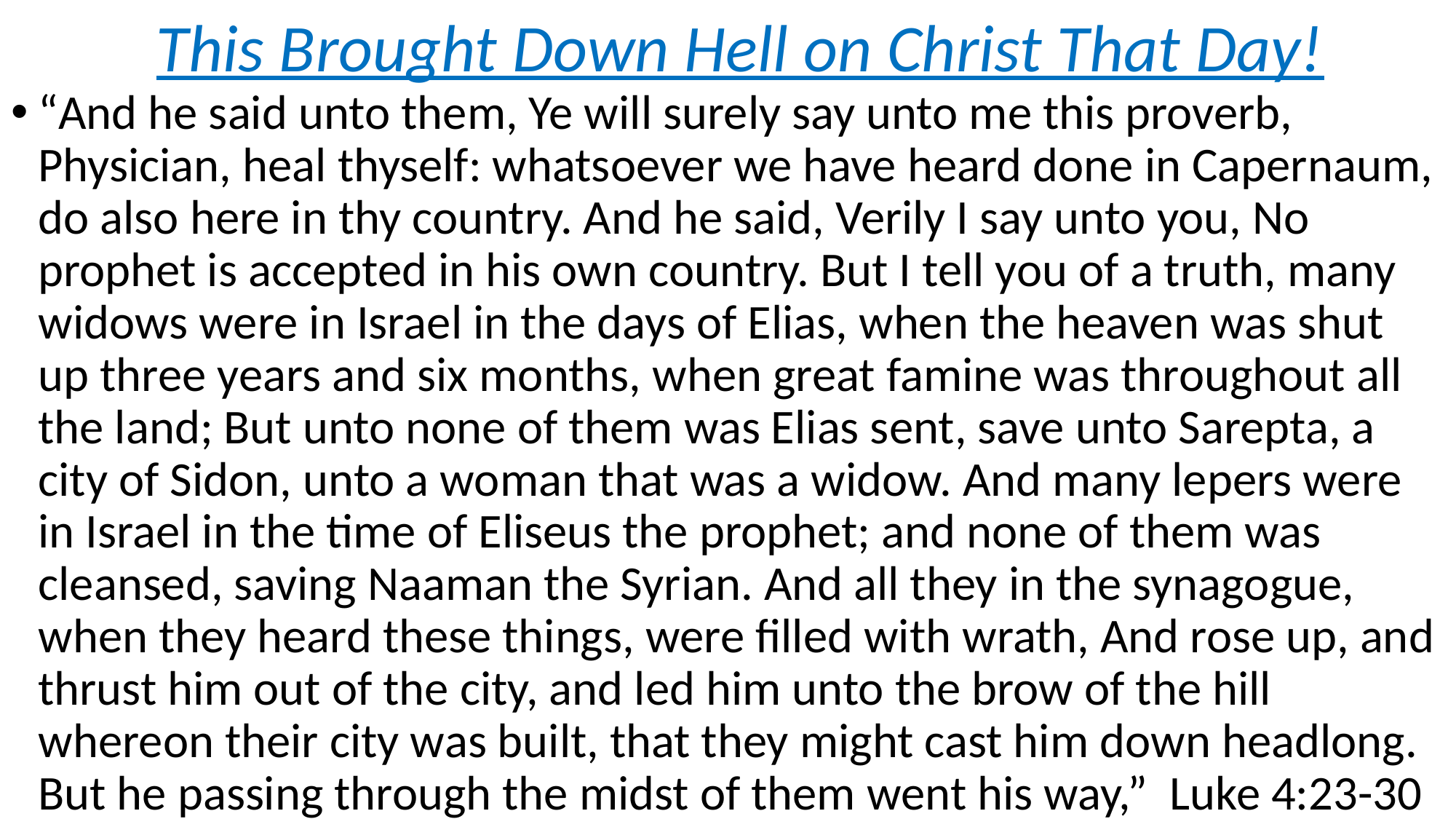

# This Brought Down Hell on Christ That Day!
“And he said unto them, Ye will surely say unto me this proverb, Physician, heal thyself: whatsoever we have heard done in Capernaum, do also here in thy country. And he said, Verily I say unto you, No prophet is accepted in his own country. But I tell you of a truth, many widows were in Israel in the days of Elias, when the heaven was shut up three years and six months, when great famine was throughout all the land; But unto none of them was Elias sent, save unto Sarepta, a city of Sidon, unto a woman that was a widow. And many lepers were in Israel in the time of Eliseus the prophet; and none of them was cleansed, saving Naaman the Syrian. And all they in the synagogue, when they heard these things, were filled with wrath, And rose up, and thrust him out of the city, and led him unto the brow of the hill whereon their city was built, that they might cast him down headlong. But he passing through the midst of them went his way,”  Luke 4:23-30